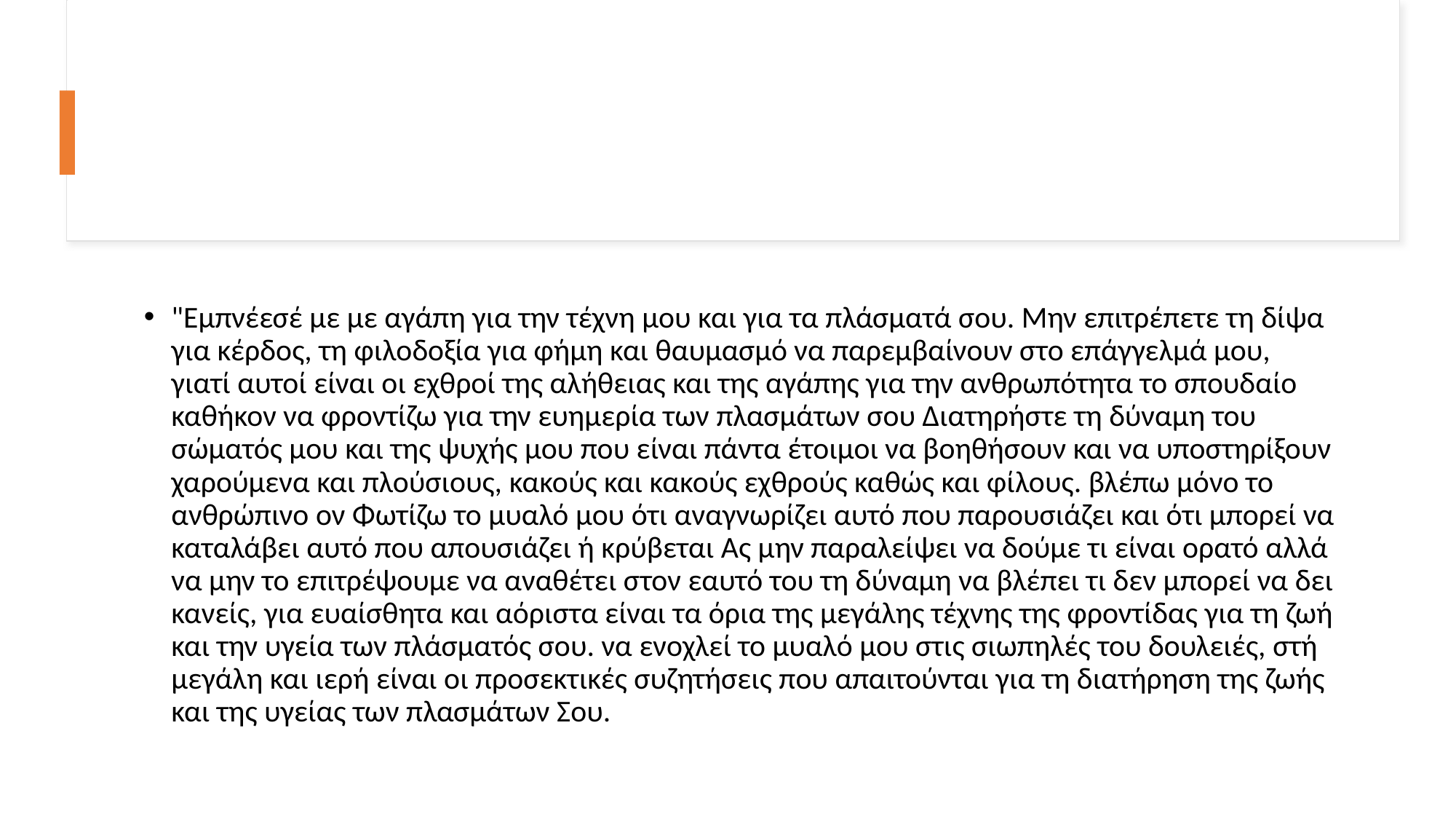

#

"Εμπνέεσέ με με αγάπη για την τέχνη μου και για τα πλάσματά σου. Μην επιτρέπετε τη δίψα για κέρδος, τη φιλοδοξία για φήμη και θαυμασμό να παρεμβαίνουν στο επάγγελμά μου, γιατί αυτοί είναι οι εχθροί της αλήθειας και της αγάπης για την ανθρωπότητα το σπουδαίο καθήκον να φροντίζω για την ευημερία των πλασμάτων σου Διατηρήστε τη δύναμη του σώματός μου και της ψυχής μου που είναι πάντα έτοιμοι να βοηθήσουν και να υποστηρίξουν χαρούμενα και πλούσιους, κακούς και κακούς εχθρούς καθώς και φίλους. βλέπω μόνο το ανθρώπινο ον Φωτίζω το μυαλό μου ότι αναγνωρίζει αυτό που παρουσιάζει και ότι μπορεί να καταλάβει αυτό που απουσιάζει ή κρύβεται Ας μην παραλείψει να δούμε τι είναι ορατό αλλά να μην το επιτρέψουμε να αναθέτει στον εαυτό του τη δύναμη να βλέπει τι δεν μπορεί να δει κανείς, για ευαίσθητα και αόριστα είναι τα όρια της μεγάλης τέχνης της φροντίδας για τη ζωή και την υγεία των πλάσματός σου. να ενοχλεί το μυαλό μου στις σιωπηλές του δουλειές, στή μεγάλη και ιερή είναι οι προσεκτικές συζητήσεις που απαιτούνται για τη διατήρηση της ζωής και της υγείας των πλασμάτων Σου.